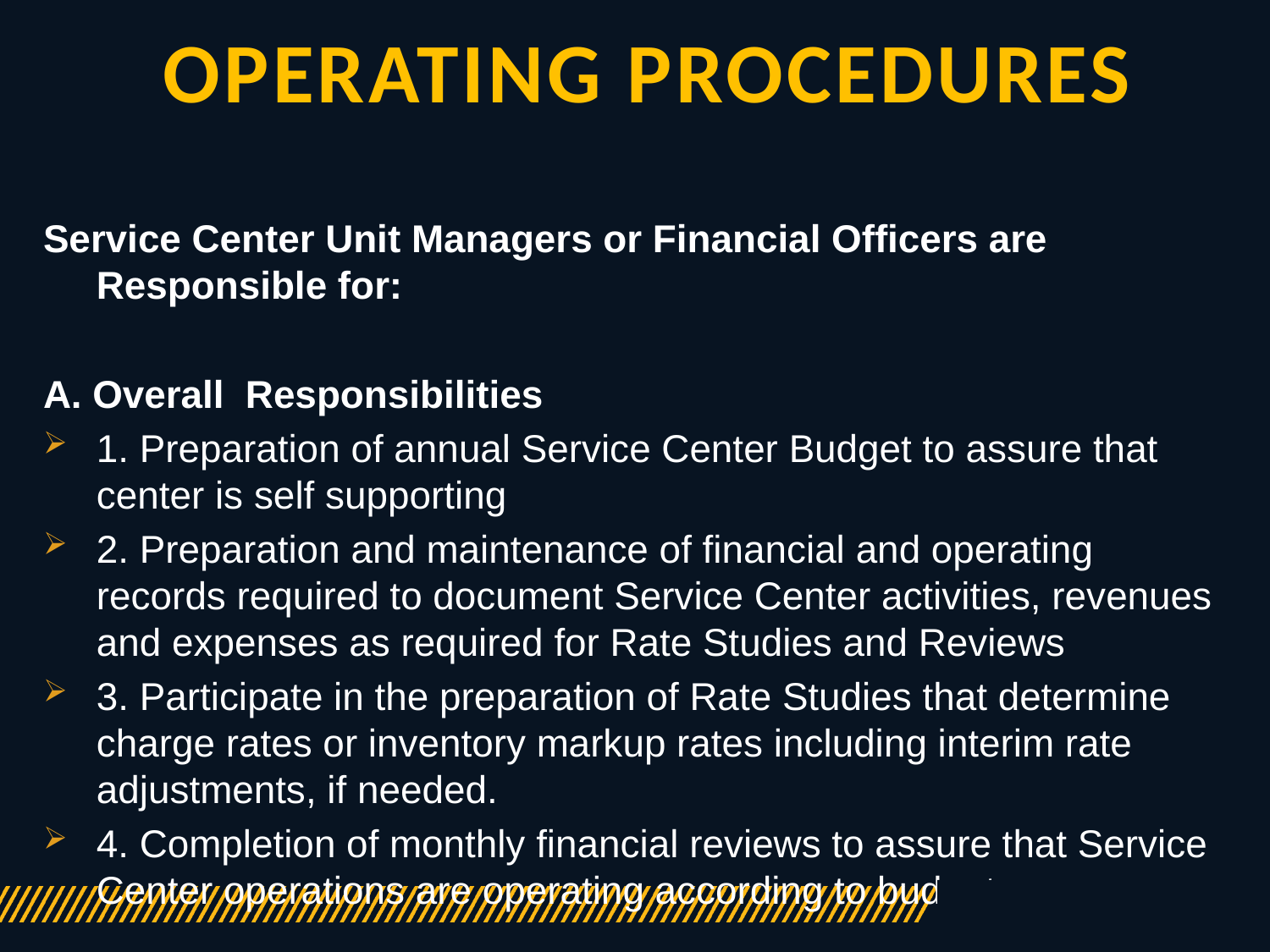

# Operating Procedures

Service Center Unit Managers or Financial Officers are Responsible for:

A. Overall  Responsibilities
1. Preparation of annual Service Center Budget to assure that center is self supporting
2. Preparation and maintenance of financial and operating records required to document Service Center activities, revenues and expenses as required for Rate Studies and Reviews
3. Participate in the preparation of Rate Studies that determine charge rates or inventory markup rates including interim rate adjustments, if needed.
4. Completion of monthly financial reviews to assure that Service Center operations are operating according to budget.